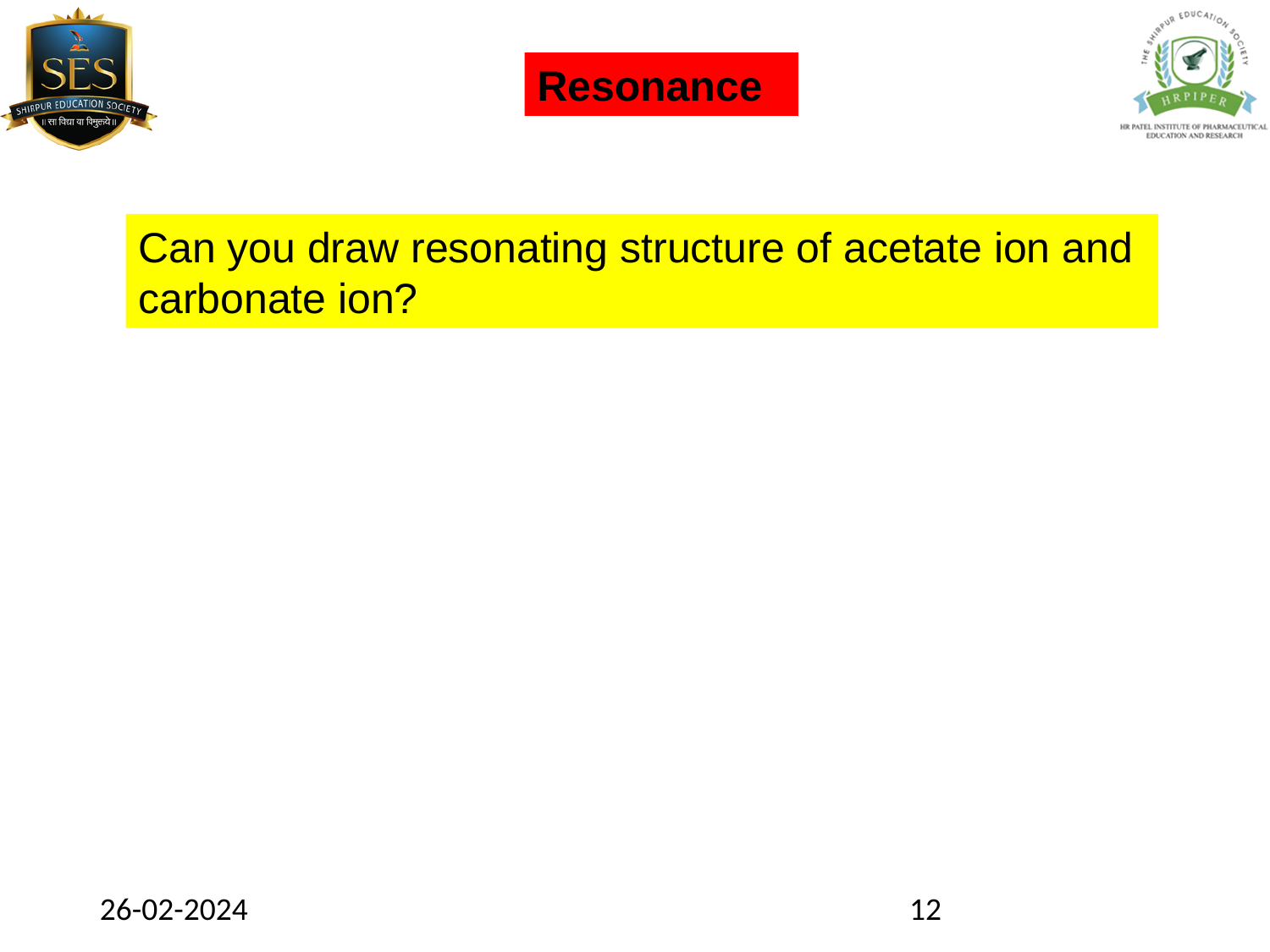

Resonance
Can you draw resonating structure of acetate ion and
carbonate ion?
26-02-2024
12